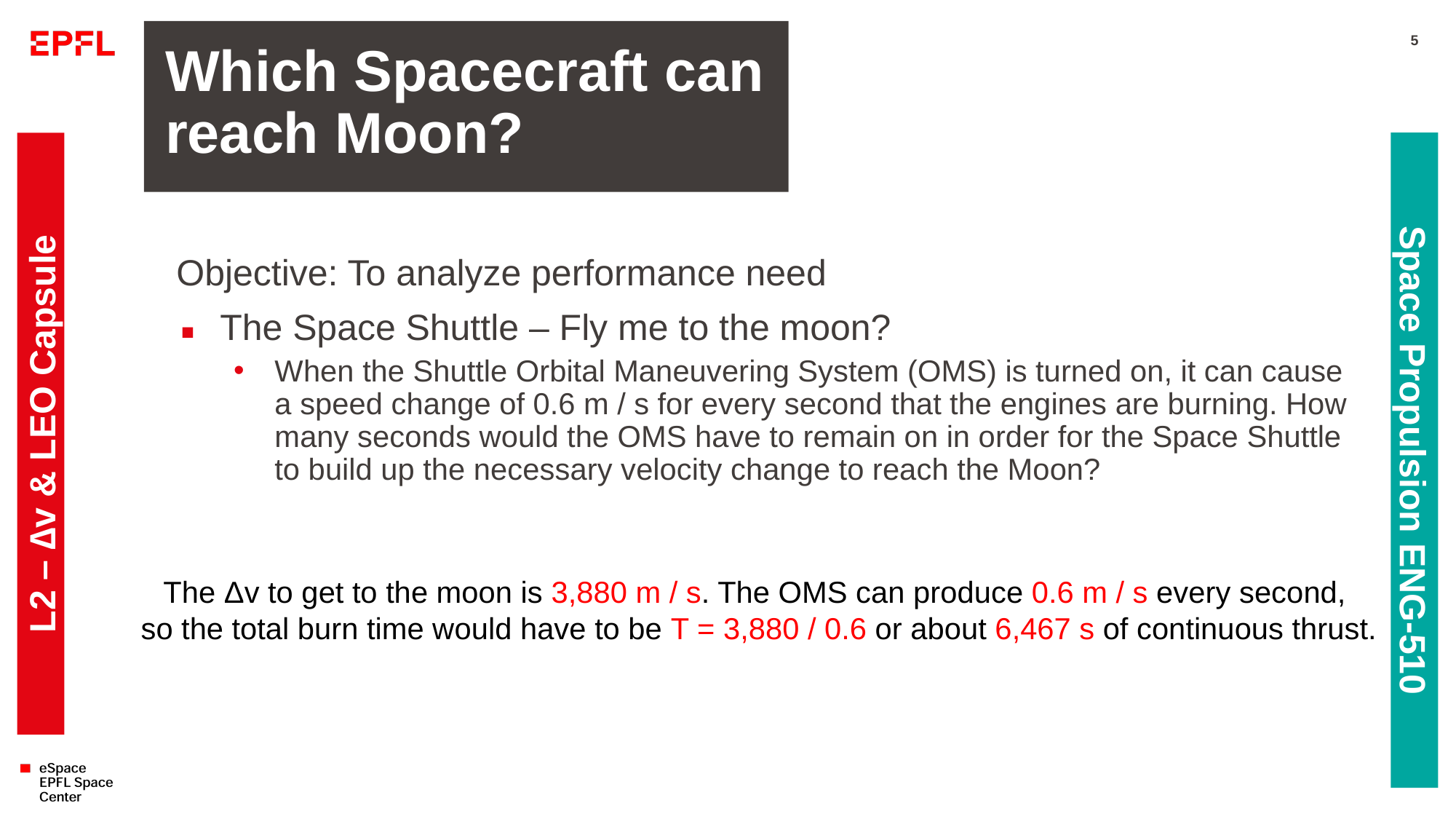

# Which Spacecraft can reach Moon?
5
Objective: To analyze performance need
The Space Shuttle – Fly me to the moon?
When the Shuttle Orbital Maneuvering System (OMS) is turned on, it can cause a speed change of 0.6 m / s for every second that the engines are burning. How many seconds would the OMS have to remain on in order for the Space Shuttle to build up the necessary velocity change to reach the Moon?

L2 – ∆v & LEO Capsule
Space Propulsion ENG-510
The Δv to get to the moon is 3,880 m / s. The OMS can produce 0.6 m / s every second,
so the total burn time would have to be T = 3,880 / 0.6 or about 6,467 s of continuous thrust.